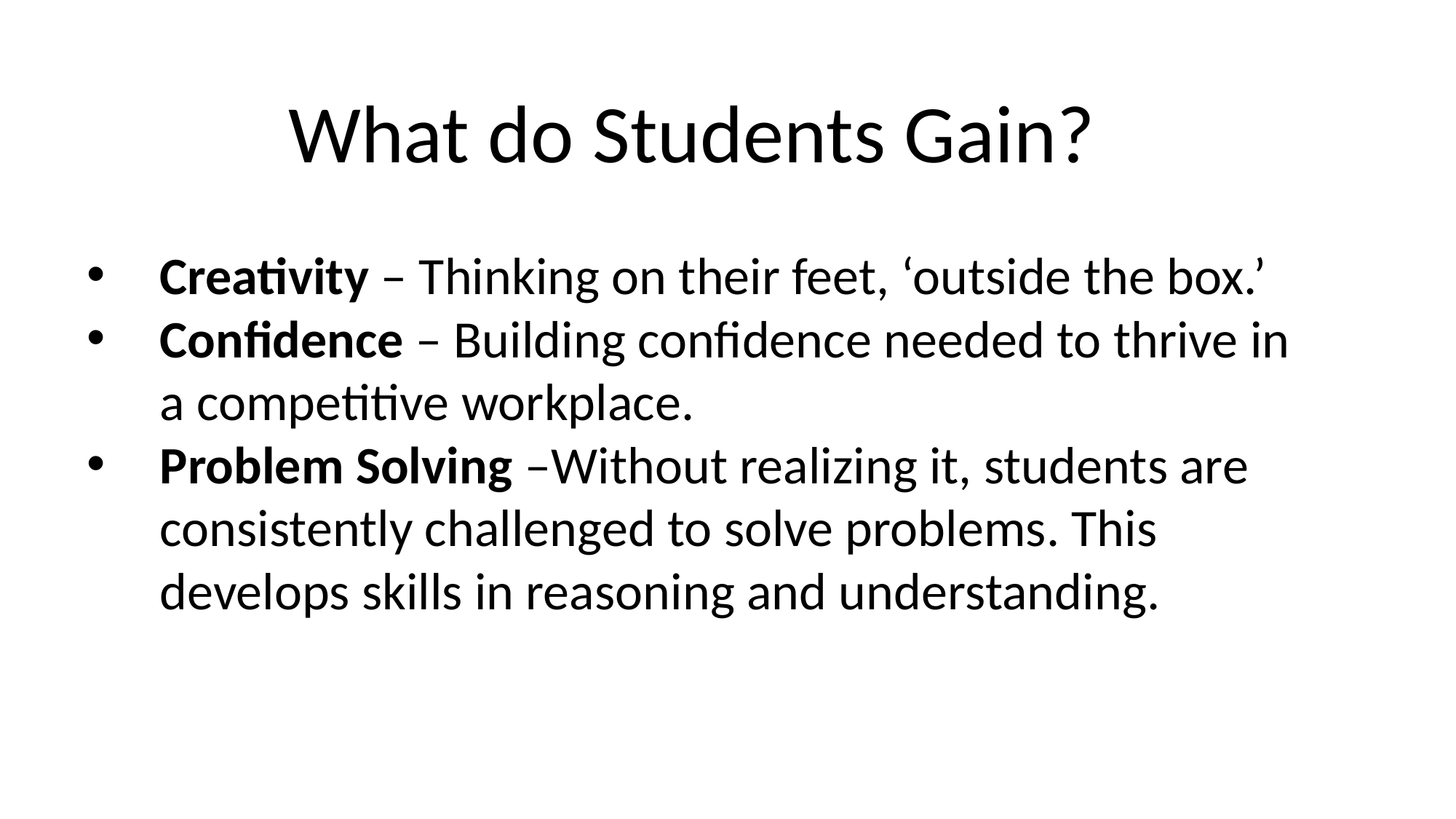

# What do Students Gain?
Creativity – Thinking on their feet, ‘outside the box.’
Confidence – Building confidence needed to thrive in a competitive workplace.
Problem Solving –Without realizing it, students are consistently challenged to solve problems. This develops skills in reasoning and understanding.